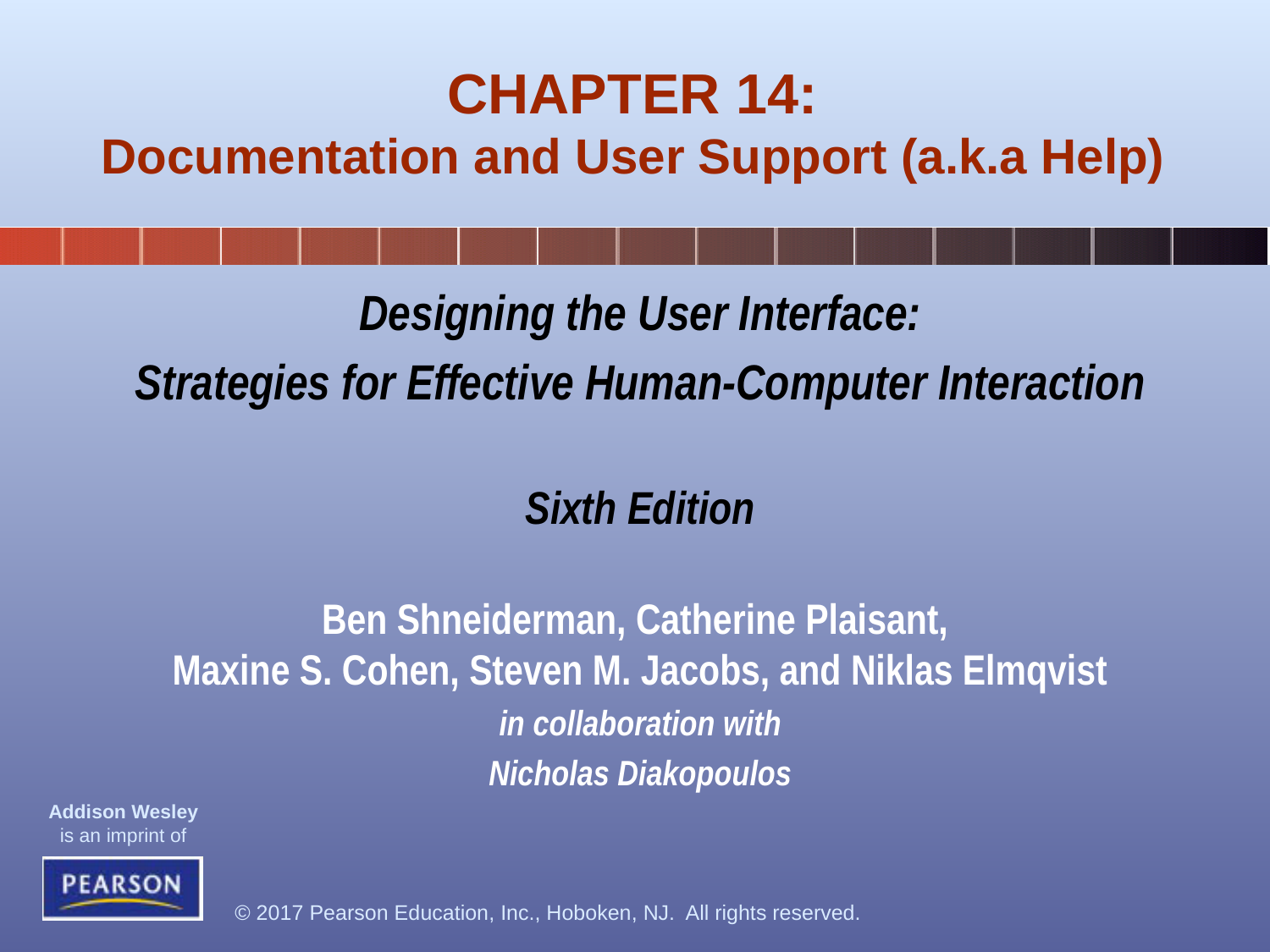

CHAPTER 14:
Documentation and User Support (a.k.a Help)
Designing the User Interface:
Strategies for Effective Human-Computer Interaction

Sixth Edition
Ben Shneiderman, Catherine Plaisant,
Maxine S. Cohen, Steven M. Jacobs, and Niklas Elmqvist
in collaboration with
Nicholas Diakopoulos